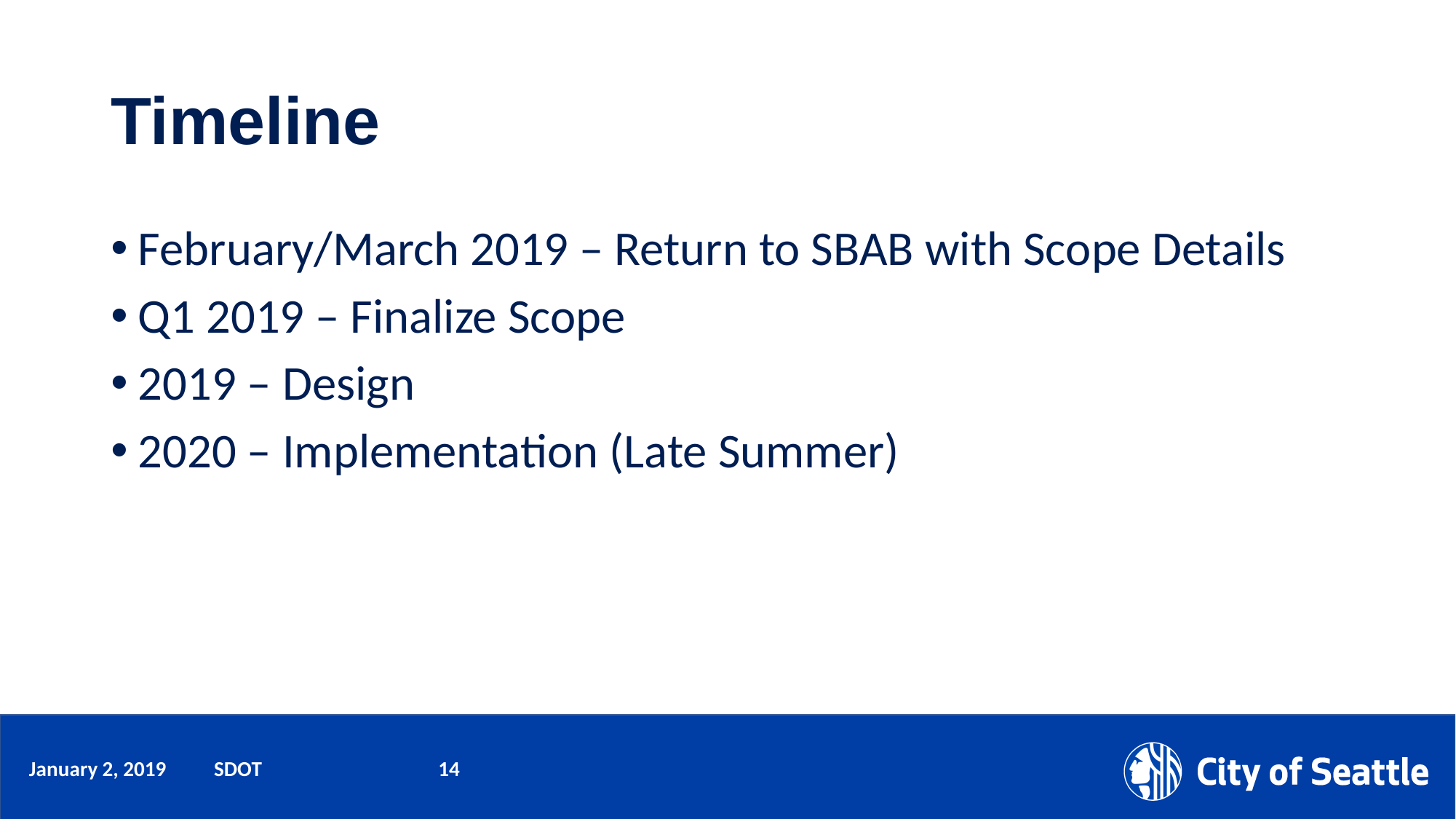

# Timeline
February/March 2019 – Return to SBAB with Scope Details
Q1 2019 – Finalize Scope
2019 – Design
2020 – Implementation (Late Summer)